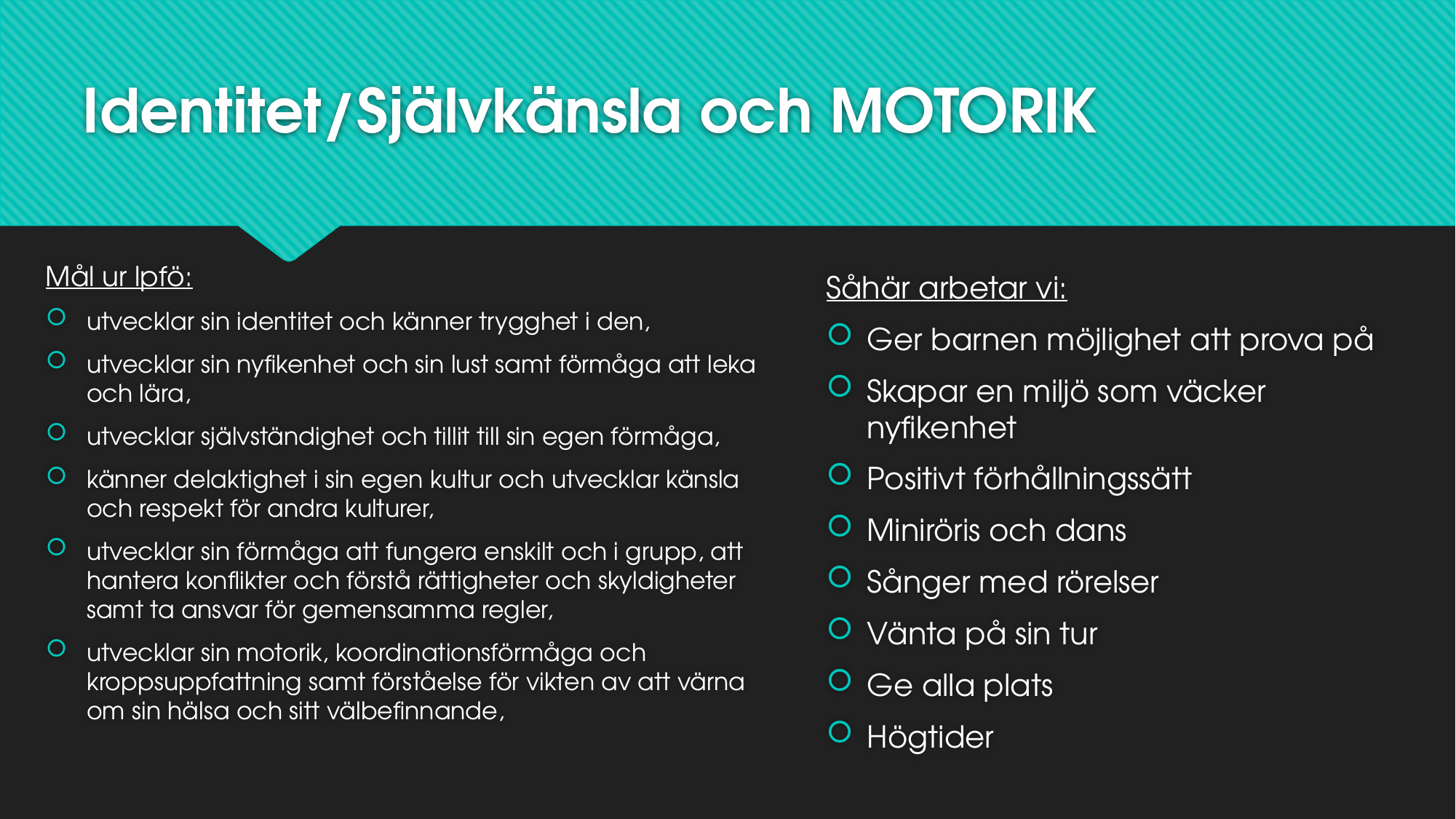

# Identitet/Självkänsla och MOTORIK
Såhär arbetar vi:
Ger barnen möjlighet att prova på
Skapar en miljö som väcker nyfikenhet
Positivt förhållningssätt
Miniröris och dans
Sånger med rörelser
Vänta på sin tur
Ge alla plats
Högtider
Mål ur lpfö:
utvecklar sin identitet och känner trygghet i den,
utvecklar sin nyfikenhet och sin lust samt förmåga att leka och lära,
utvecklar självständighet och tillit till sin egen förmåga,
känner delaktighet i sin egen kultur och utvecklar känsla och respekt för andra kulturer,
utvecklar sin förmåga att fungera enskilt och i grupp, att hantera konflikter och förstå rättigheter och skyldigheter samt ta ansvar för gemensamma regler,
utvecklar sin motorik, koordinationsförmåga och kroppsuppfattning samt förståelse för vikten av att värna om sin hälsa och sitt välbefinnande,